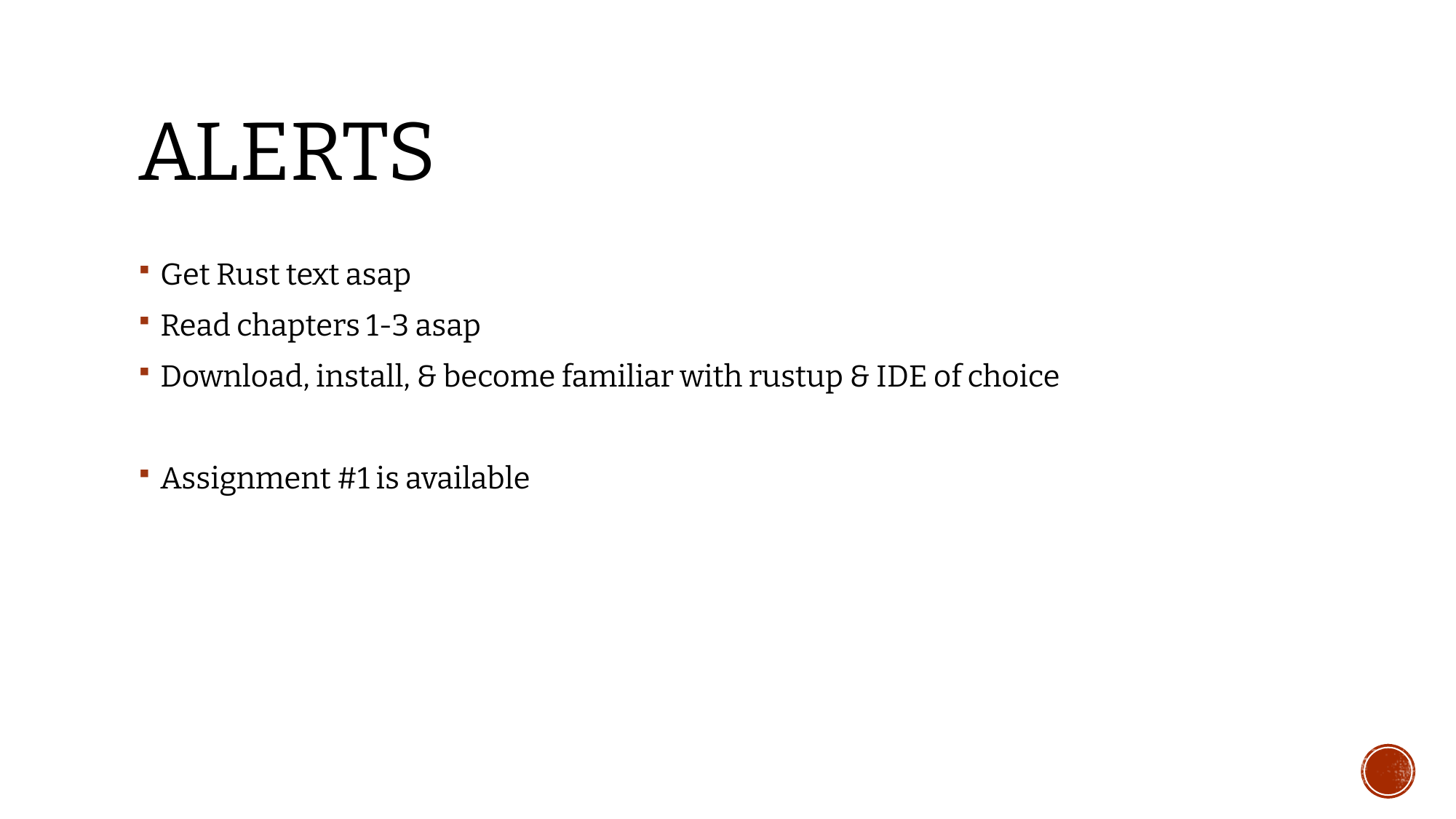

# ALERTS
Get Rust text asap
Read chapters 1-3 asap
Download, install, & become familiar with rustup & IDE of choice

Assignment #1 is available